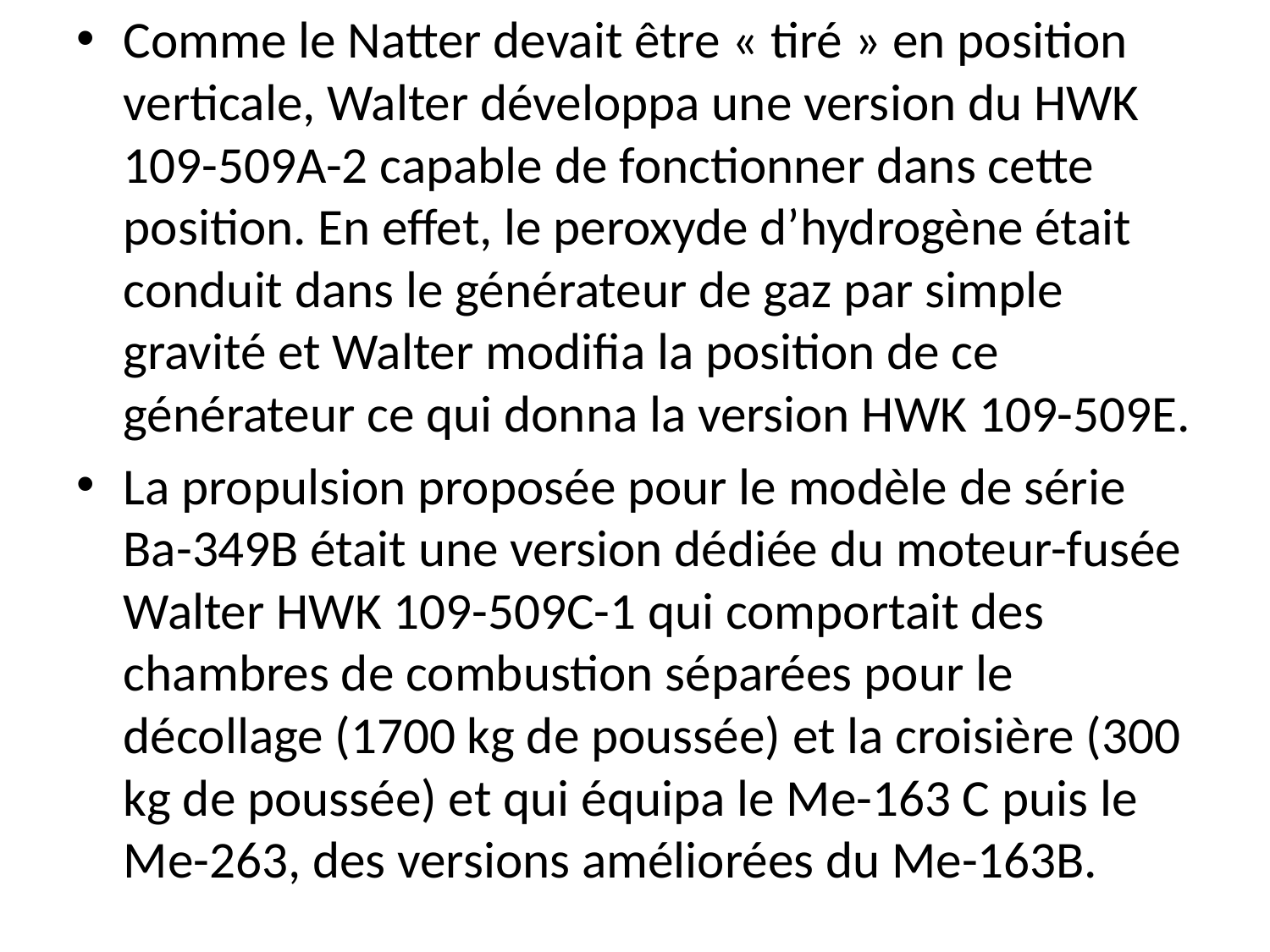

Comme le Natter devait être « tiré » en position verticale, Walter développa une version du HWK 109-509A-2 capable de fonctionner dans cette position. En effet, le peroxyde d’hydrogène était conduit dans le générateur de gaz par simple gravité et Walter modifia la position de ce générateur ce qui donna la version HWK 109-509E.
La propulsion proposée pour le modèle de série Ba-349B était une version dédiée du moteur-fusée Walter HWK 109-509C-1 qui comportait des chambres de combustion séparées pour le décollage (1700 kg de poussée) et la croisière (300 kg de poussée) et qui équipa le Me-163 C puis le Me-263, des versions améliorées du Me-163B.